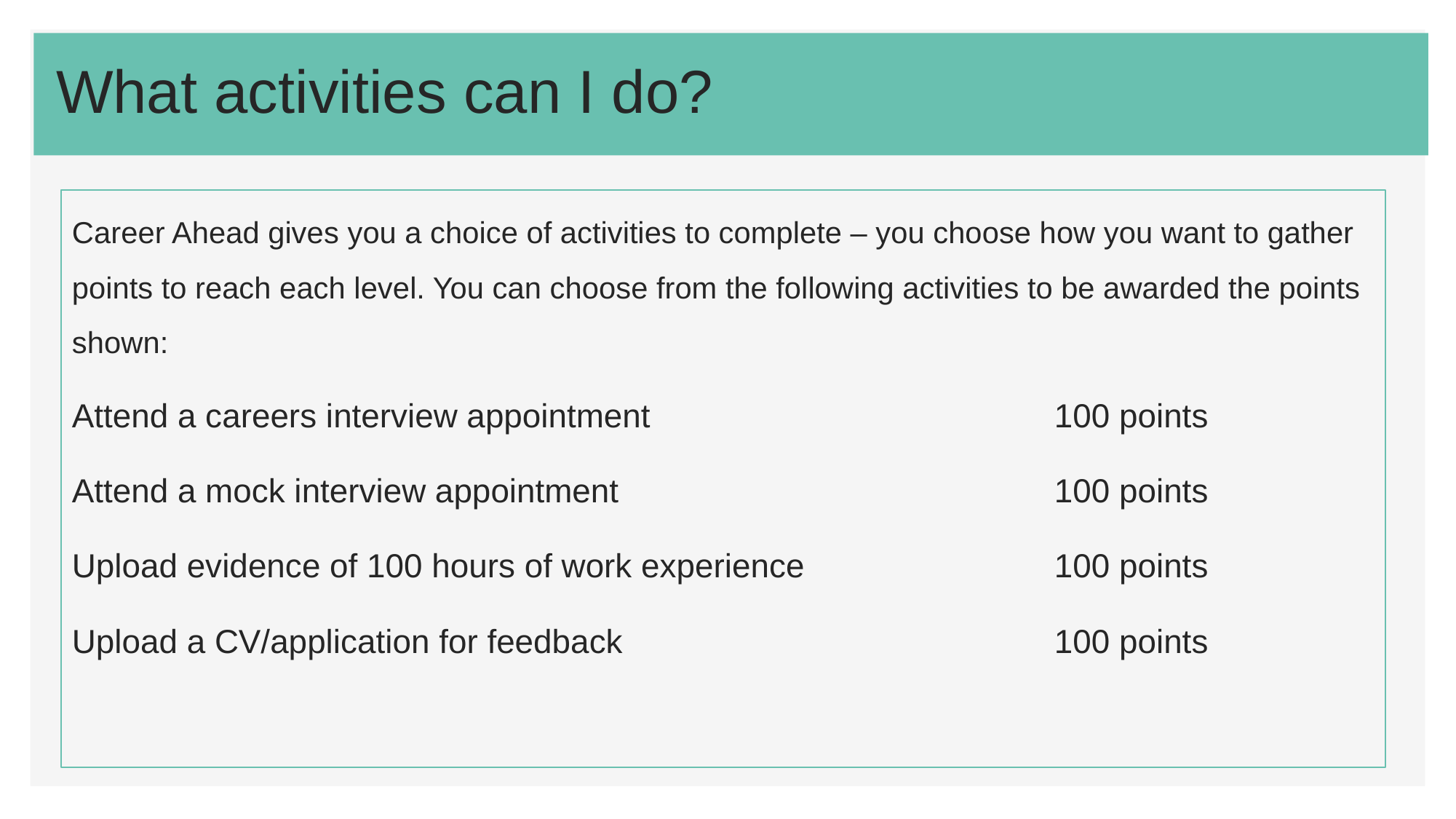

# What activities can I do?
Career Ahead gives you a choice of activities to complete – you choose how you want to gather points to reach each level. You can choose from the following activities to be awarded the points shown:
Attend a careers interview appointment				100 points
Attend a mock interview appointment				100 points
Upload evidence of 100 hours of work experience			100 points
Upload a CV/application for feedback				100 points